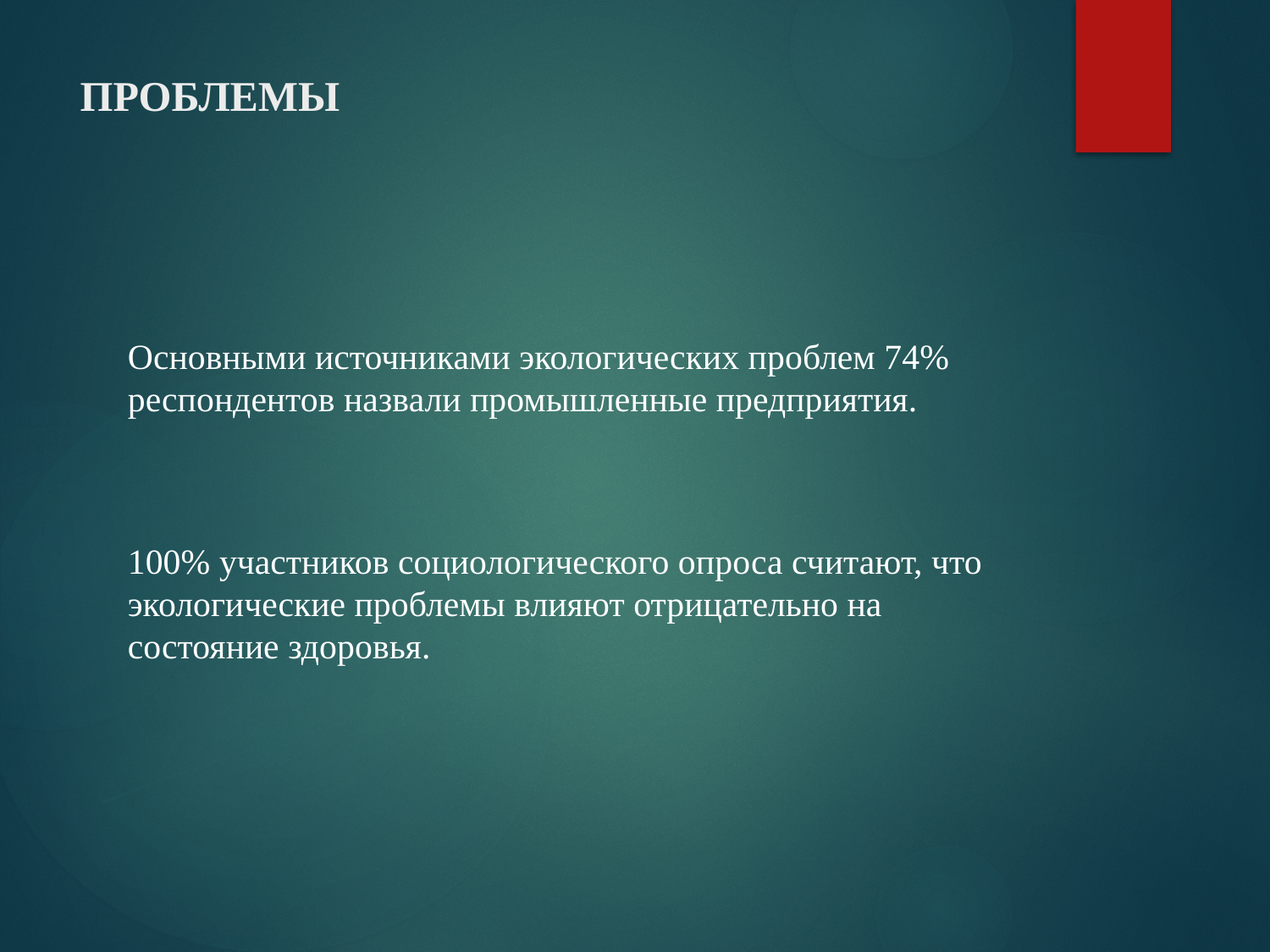

# ПРОБЛЕМЫ
Основными источниками экологических проблем 74% респондентов назвали промышленные предприятия.

100% участников социологического опроса считают, что экологические проблемы влияют отрицательно на состояние здоровья.